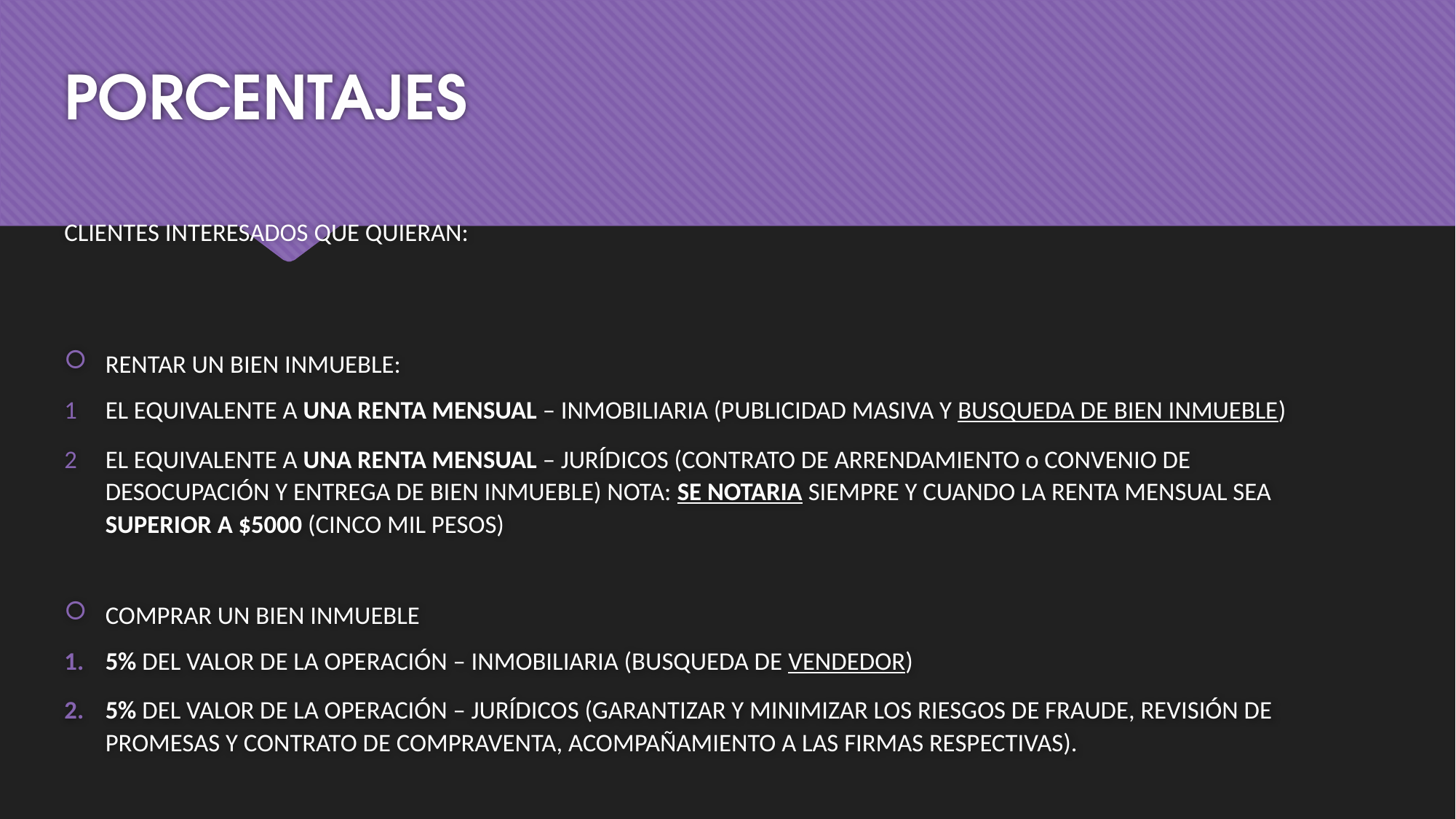

PORCENTAJES
CLIENTES INTERESADOS QUE QUIERAN:

RENTAR UN BIEN INMUEBLE:
EL EQUIVALENTE A UNA RENTA MENSUAL – INMOBILIARIA (PUBLICIDAD MASIVA Y BUSQUEDA DE BIEN INMUEBLE)
EL EQUIVALENTE A UNA RENTA MENSUAL – JURÍDICOS (CONTRATO DE ARRENDAMIENTO o CONVENIO DE DESOCUPACIÓN Y ENTREGA DE BIEN INMUEBLE) NOTA: SE NOTARIA SIEMPRE Y CUANDO LA RENTA MENSUAL SEA SUPERIOR A $5000 (CINCO MIL PESOS)

COMPRAR UN BIEN INMUEBLE
5% DEL VALOR DE LA OPERACIÓN – INMOBILIARIA (BUSQUEDA DE VENDEDOR)
5% DEL VALOR DE LA OPERACIÓN – JURÍDICOS (GARANTIZAR Y MINIMIZAR LOS RIESGOS DE FRAUDE, REVISIÓN DE PROMESAS Y CONTRATO DE COMPRAVENTA, ACOMPAÑAMIENTO A LAS FIRMAS RESPECTIVAS).